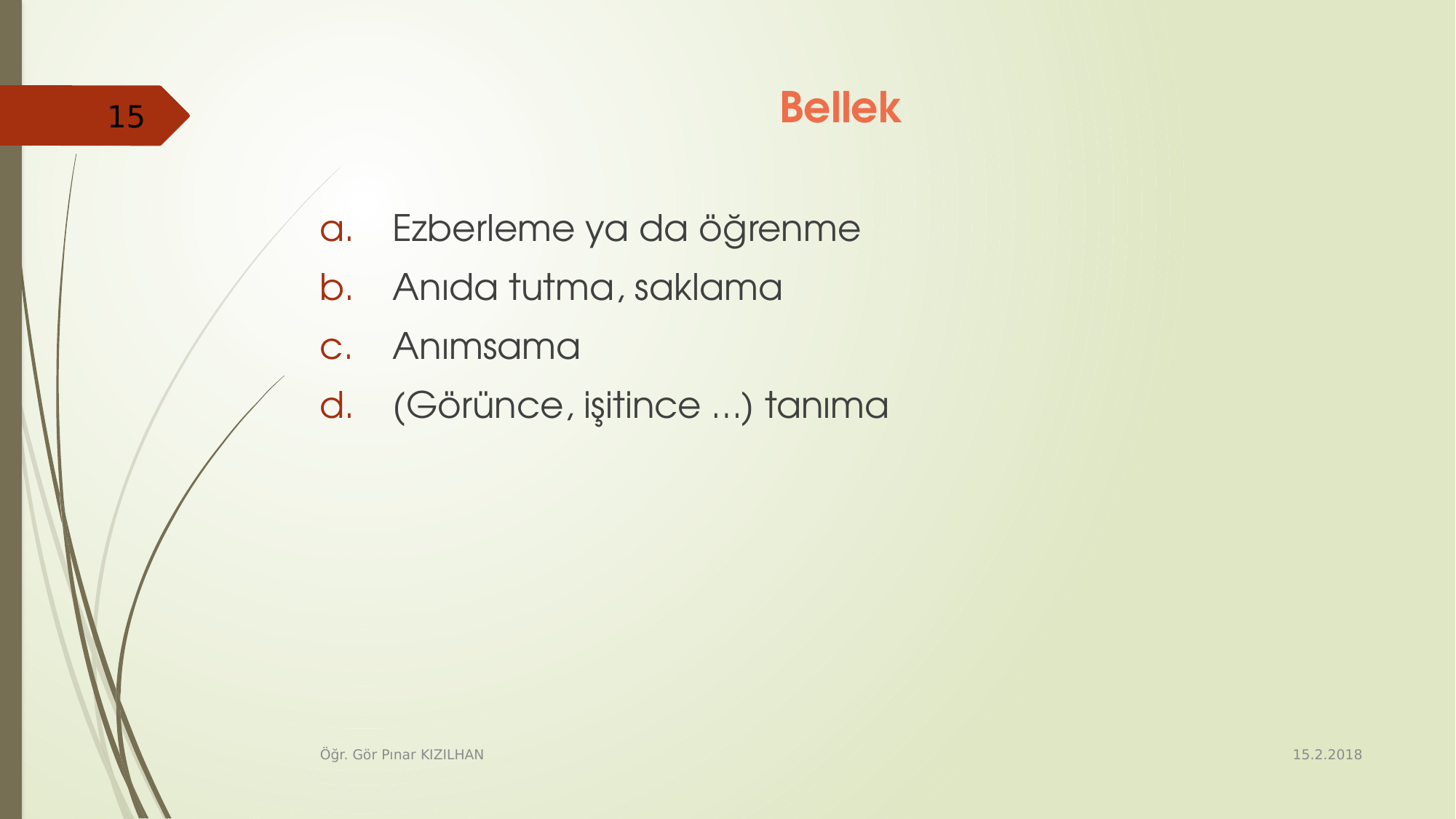

Bellek

Ezberleme ya da öğrenme
Anıda tutma, saklama
Anımsama
(Görünce, işitince …) tanıma

15
15.2.2018
Öğr. Gör Pınar KIZILHAN